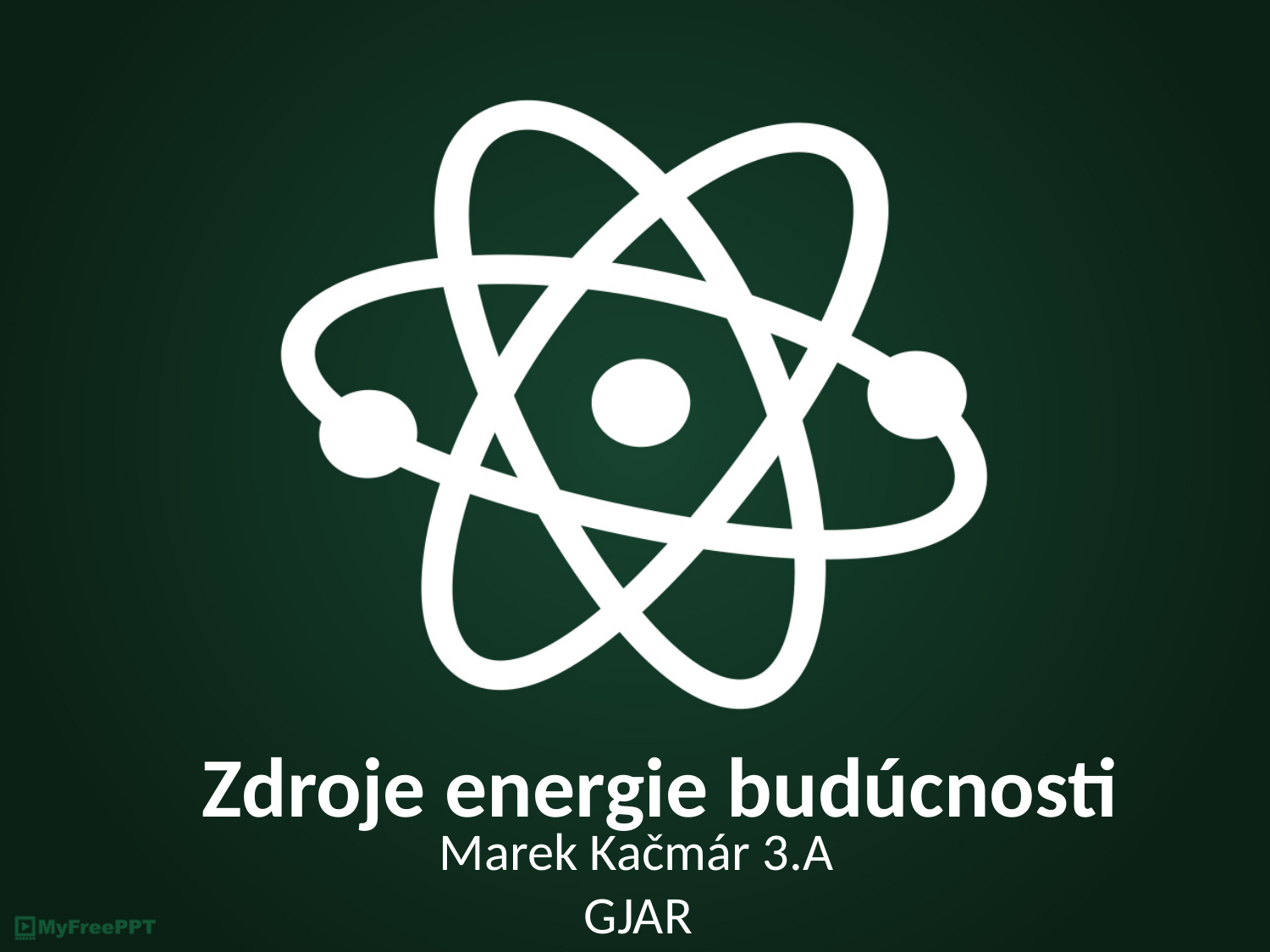

Zdroje energie budúcnosti
Marek Kačmár 3.A
            GJAR